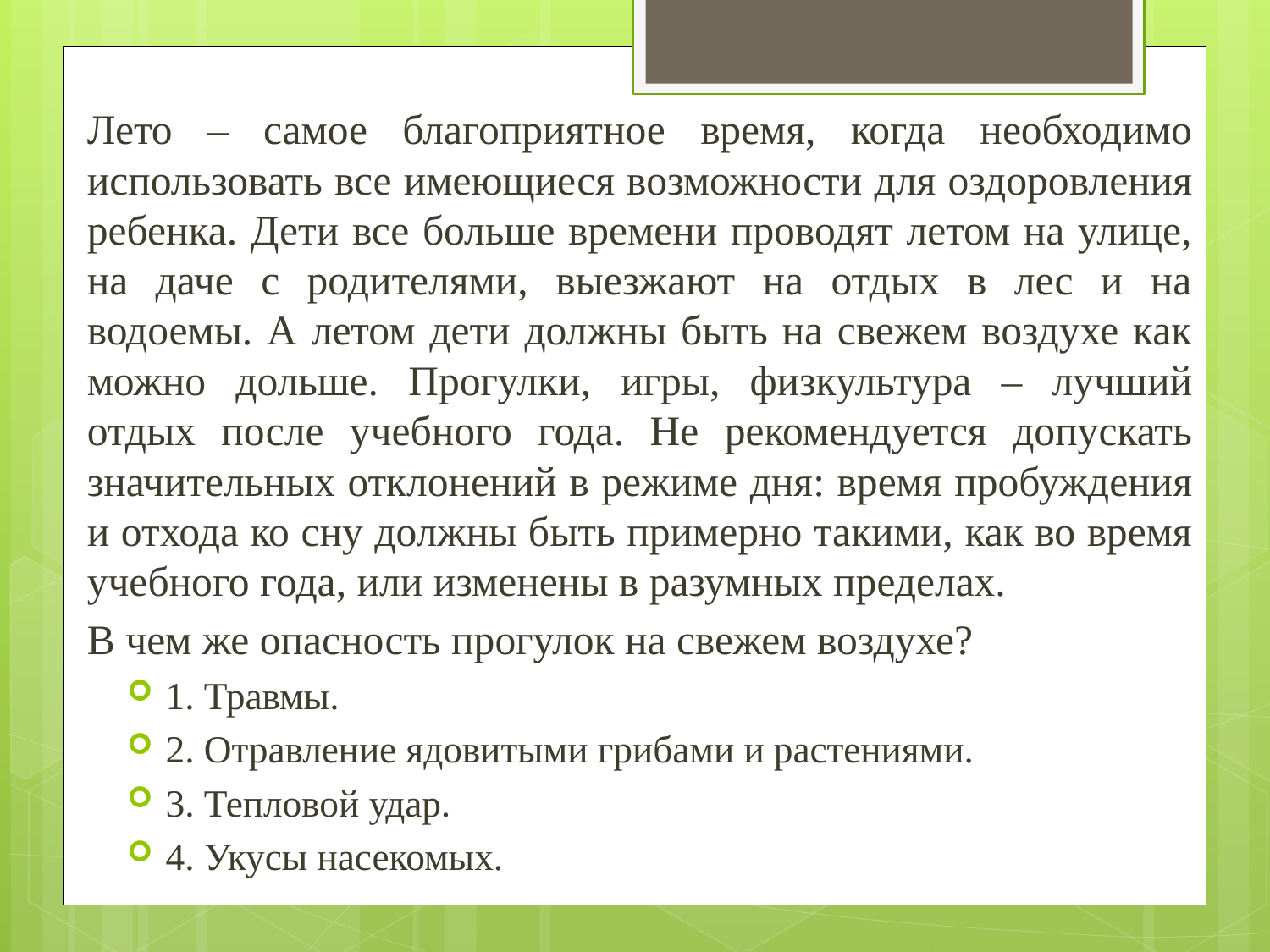

Лето – самое благоприятное время, когда необходимо использовать все имеющиеся возможности для оздоровления ребенка. Дети все больше времени проводят летом на улице, на даче с родителями, выезжают на отдых в лес и на водоемы. А летом дети должны быть на свежем воздухе как можно дольше. Прогулки, игры, физкультура – лучший отдых после учебного года. Не рекомендуется допускать значительных отклонений в режиме дня: время пробуждения и отхода ко сну должны быть примерно такими, как во время учебного года, или изменены в разумных пределах.
	В чем же опасность прогулок на свежем воздухе?
1. Травмы.
2. Отравление ядовитыми грибами и растениями.
3. Тепловой удар.
4. Укусы насекомых.